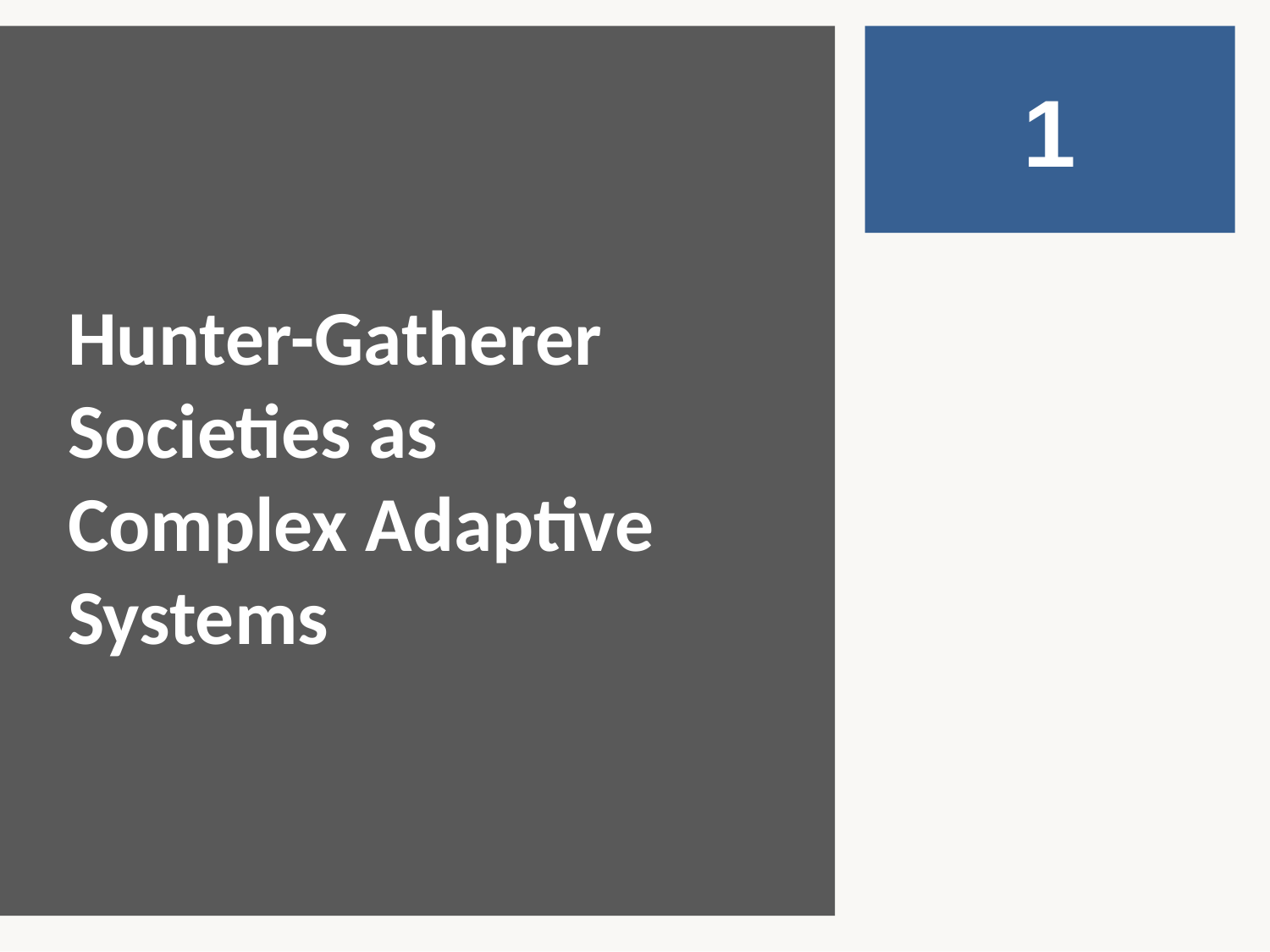

1
# Hunter-Gatherer Societies as Complex Adaptive Systems